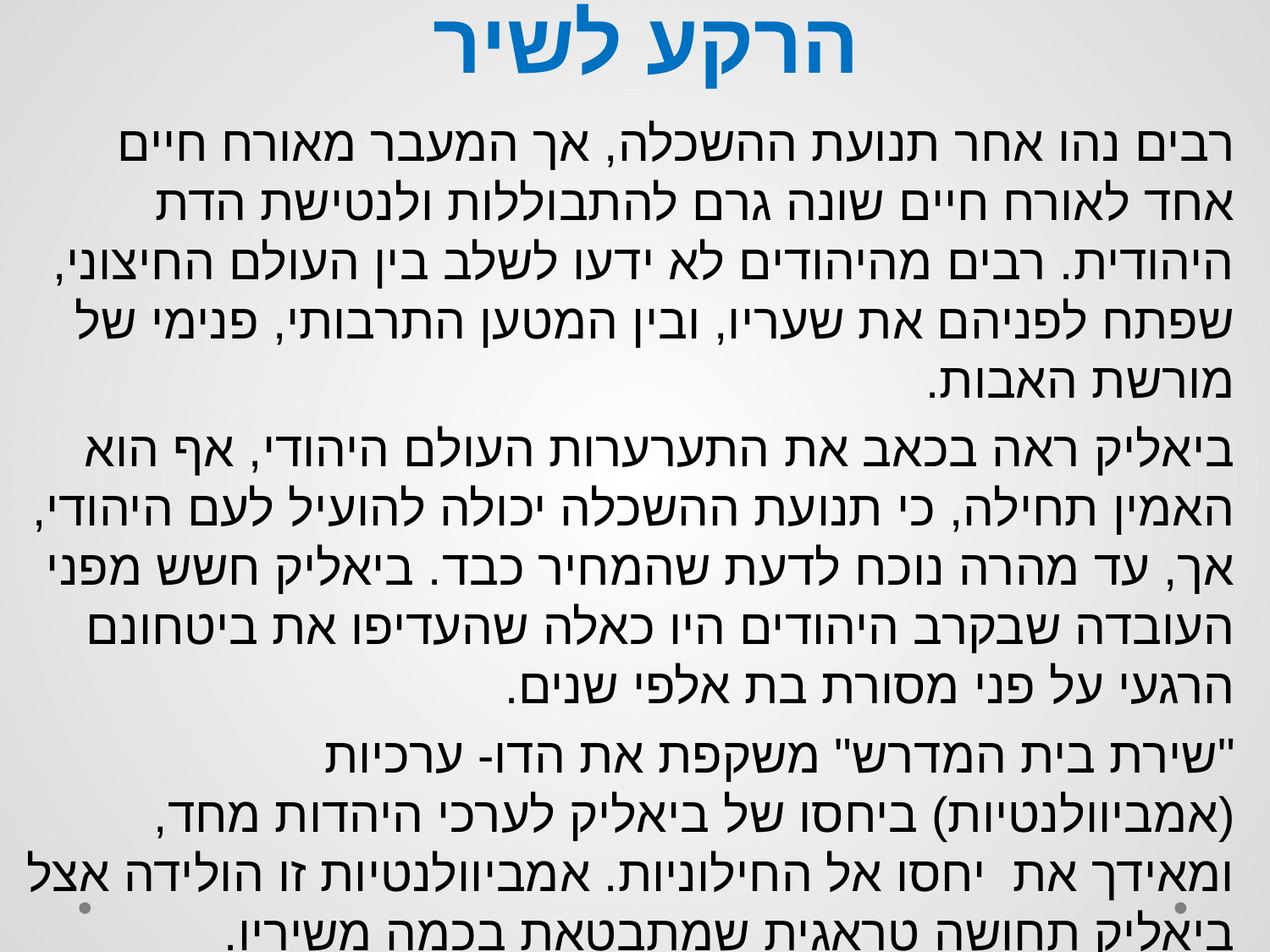

# הרקע לשיר
רבים נהו אחר תנועת ההשכלה, אך המעבר מאורח חיים אחד לאורח חיים שונה גרם להתבוללות ולנטישת הדת היהודית. רבים מהיהודים לא ידעו לשלב בין העולם החיצוני, שפתח לפניהם את שעריו, ובין המטען התרבותי, פנימי של מורשת האבות.
ביאליק ראה בכאב את התערערות העולם היהודי, אף הוא האמין תחילה, כי תנועת ההשכלה יכולה להועיל לעם היהודי, אך, עד מהרה נוכח לדעת שהמחיר כבד. ביאליק חשש מפני העובדה שבקרב היהודים היו כאלה שהעדיפו את ביטחונם הרגעי על פני מסורת בת אלפי שנים.
"שירת בית המדרש" משקפת את הדו- ערכיות (אמביוולנטיות) ביחסו של ביאליק לערכי היהדות מחד,  ומאידך את  יחסו אל החילוניות. אמביוולנטיות זו הולידה אצל ביאליק תחושה טראגית שמתבטאת בכמה משיריו.